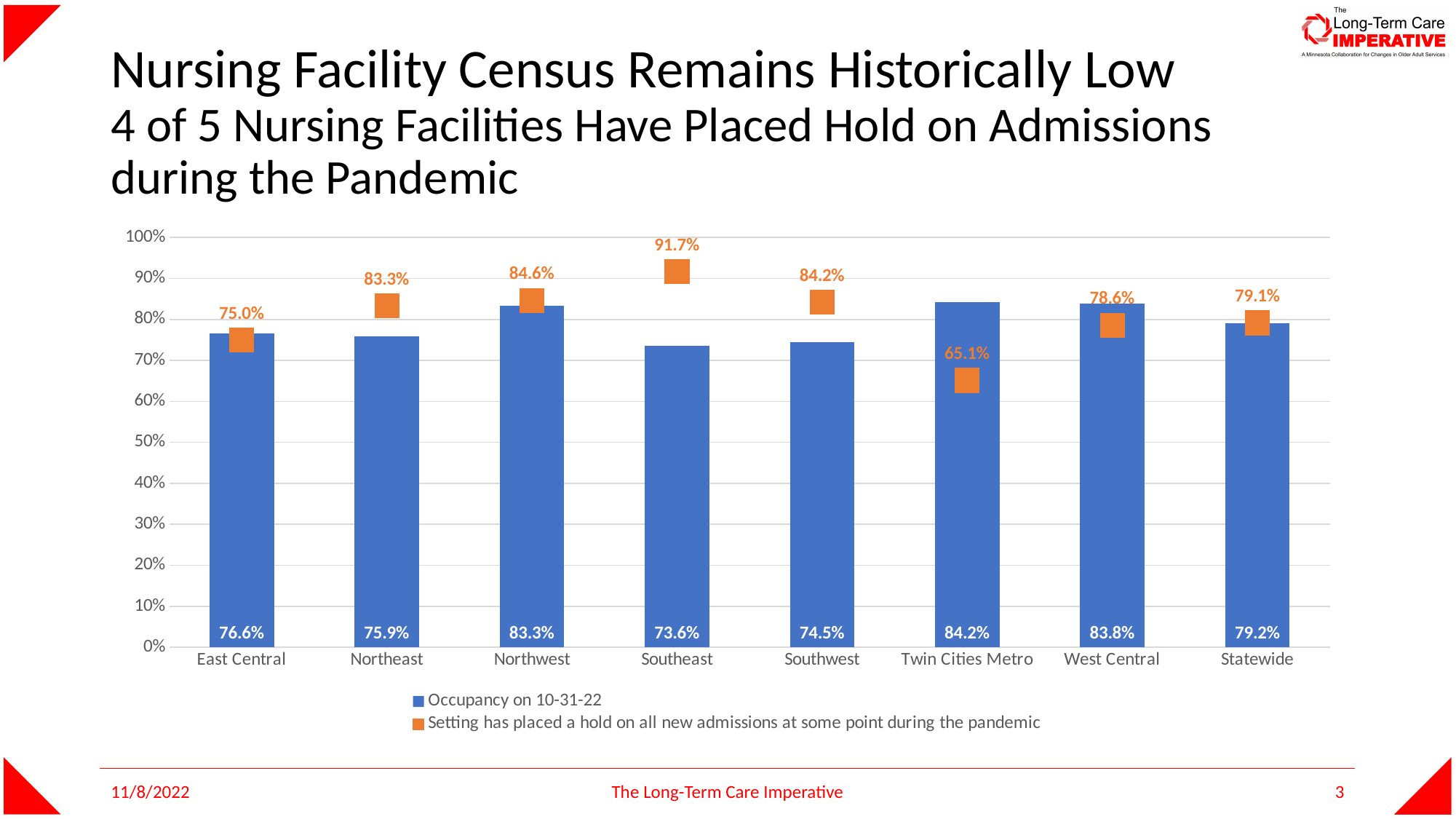

# Nursing Facility Census Remains Historically Low 4 of 5 Nursing Facilities Have Placed Hold on Admissions during the Pandemic

### Chart

| Category | Occupancy on 10-31-22 | Setting has placed a hold on all new admissions at some point during the pandemic |
|---|---|---|
| East Central | 0.7657593123209169 | 0.75 |
| Northeast | 0.7588055130168453 | 0.8333333333333334 |
| Northwest | 0.832572298325723 | 0.8461538461538461 |
| Southeast | 0.7356020942408377 | 0.9166666666666666 |
| Southwest | 0.7451456310679612 | 0.8421052631578947 |
| Twin Cities Metro | 0.8416370106761566 | 0.6511627906976745 |
| West Central | 0.8381696428571429 | 0.7857142857142857 |
| Statewide | 0.7916702227532645 | 0.7914110429447853 |
11/8/2022
The Long-Term Care Imperative
3